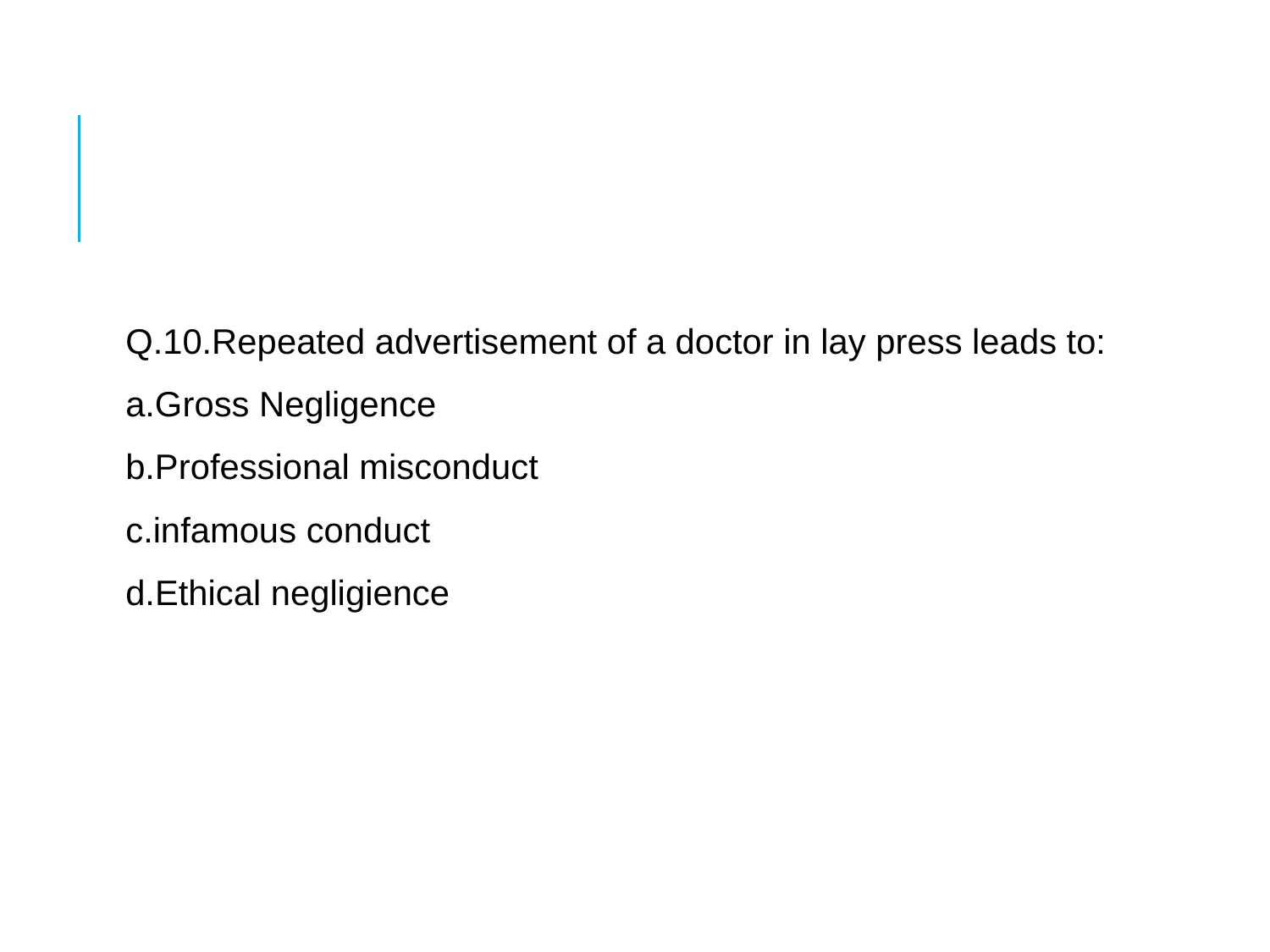

#
Q.10.Repeated advertisement of a doctor in lay press leads to:
a.Gross Negligence
b.Professional misconduct
c.infamous conduct
d.Ethical negligience